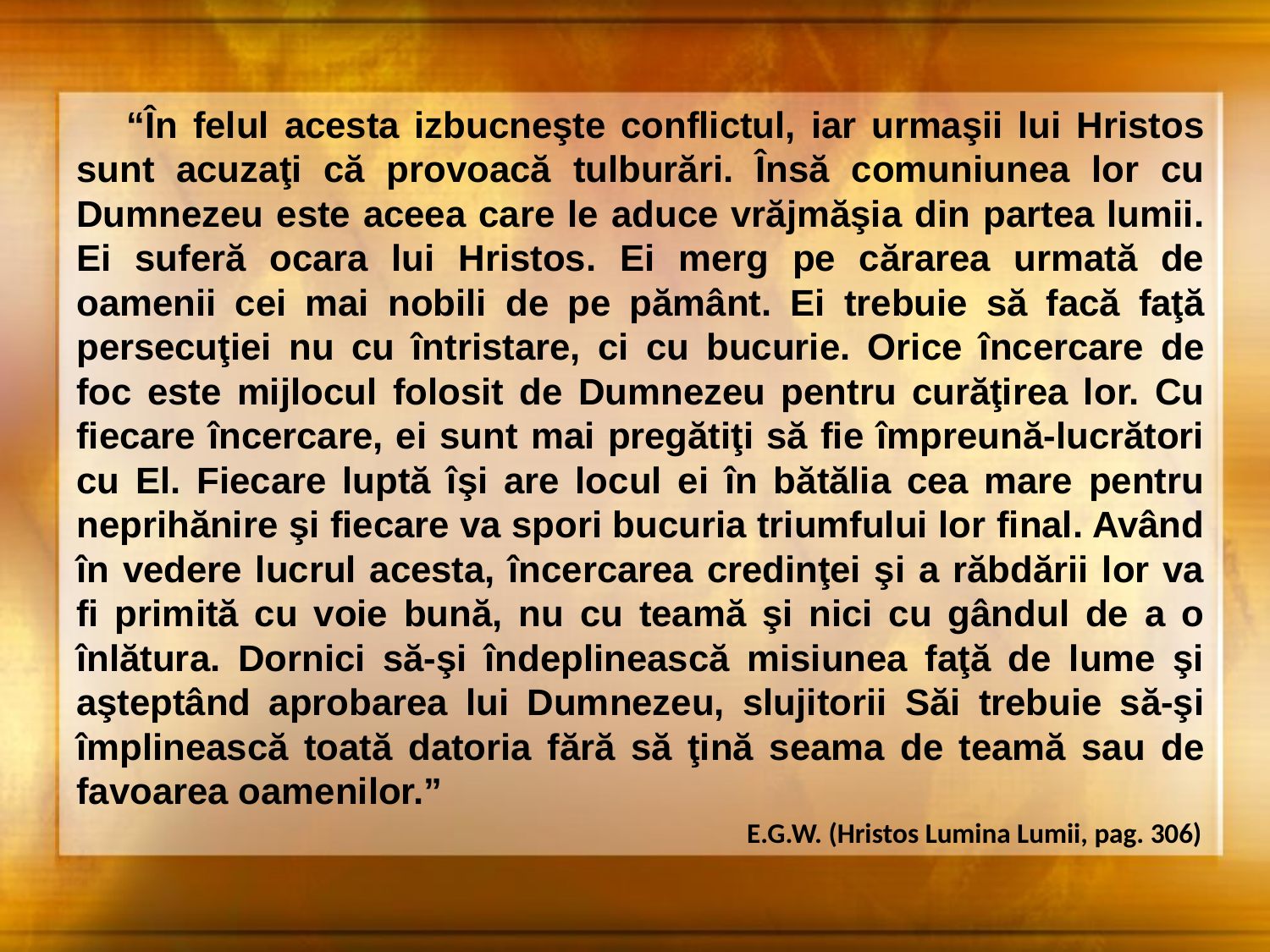

“În felul acesta izbucneşte conflictul, iar urmaşii lui Hristos sunt acuzaţi că provoacă tulburări. Însă comuniunea lor cu Dumnezeu este aceea care le aduce vrăjmăşia din partea lumii. Ei suferă ocara lui Hristos. Ei merg pe cărarea urmată de oamenii cei mai nobili de pe pământ. Ei trebuie să facă faţă persecuţiei nu cu întristare, ci cu bucurie. Orice încercare de foc este mijlocul folosit de Dumnezeu pentru curăţirea lor. Cu fiecare încercare, ei sunt mai pregătiţi să fie împreună-lucrători cu El. Fiecare luptă îşi are locul ei în bătălia cea mare pentru neprihănire şi fiecare va spori bucuria triumfului lor final. Având în vedere lucrul acesta, încercarea credinţei şi a răbdării lor va fi primită cu voie bună, nu cu teamă şi nici cu gândul de a o înlătura. Dornici să-şi îndeplinească misiunea faţă de lume şi aşteptând aprobarea lui Dumnezeu, slujitorii Săi trebuie să-şi împlinească toată datoria fără să ţină seama de teamă sau de favoarea oamenilor.”
E.G.W. (Hristos Lumina Lumii, pag. 306)